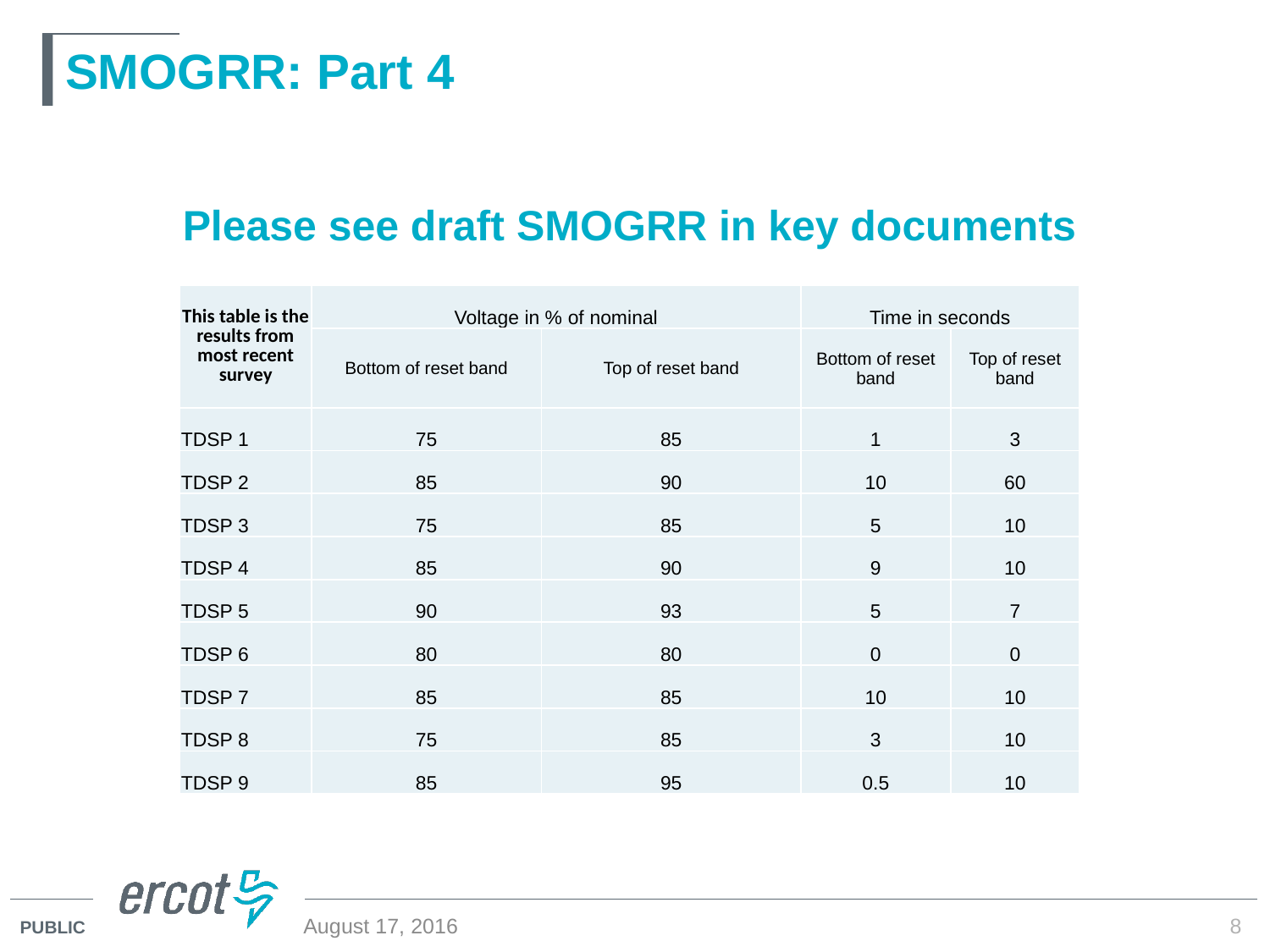

# SMOGRR: Part 4
Please see draft SMOGRR in key documents
| This table is the results from most recent survey | Voltage in % of nominal |  | Time in seconds |  |
| --- | --- | --- | --- | --- |
|  | Bottom of reset band | Top of reset band | Bottom of reset band | Top of reset band |
| TDSP 1 | 75 | 85 | 1 | 3 |
| TDSP 2 | 85 | 90 | 10 | 60 |
| TDSP 3 | 75 | 85 | 5 | 10 |
| TDSP 4 | 85 | 90 | 9 | 10 |
| TDSP 5 | 90 | 93 | 5 | 7 |
| TDSP 6 | 80 | 80 | 0 | 0 |
| TDSP 7 | 85 | 85 | 10 | 10 |
| TDSP 8 | 75 | 85 | 3 | 10 |
| TDSP 9 | 85 | 95 | 0.5 | 10 |
8